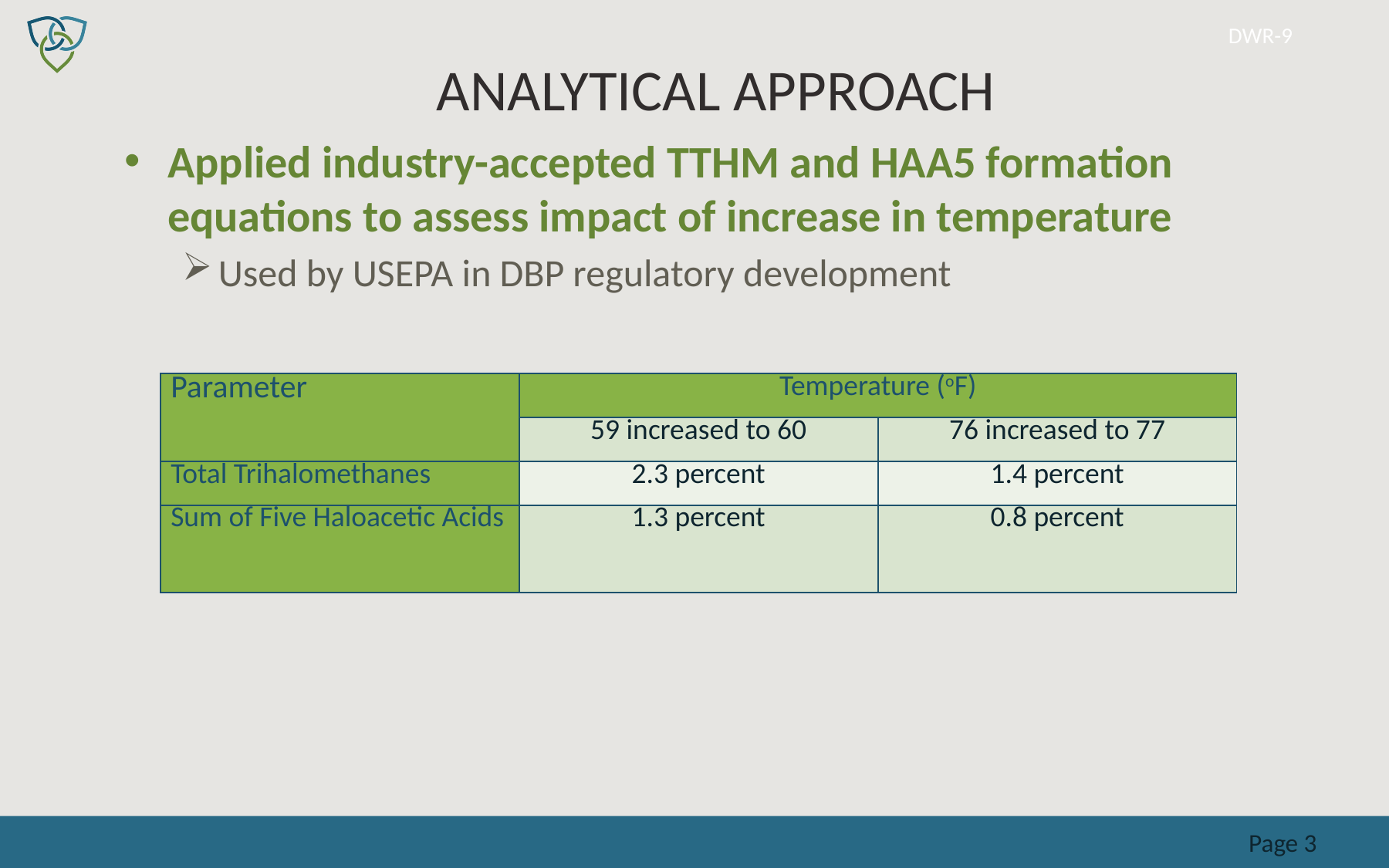

# Analytical approach
DWR-9
Applied industry-accepted TTHM and HAA5 formation equations to assess impact of increase in temperature
Used by USEPA in DBP regulatory development

| Parameter | Temperature (oF) |  |
| --- | --- | --- |
|  | 59 increased to 60 | 76 increased to 77 |
| Total Trihalomethanes | 2.3 percent | 1.4 percent |
| Sum of Five Haloacetic Acids | 1.3 percent | 0.8 percent |
Page 3